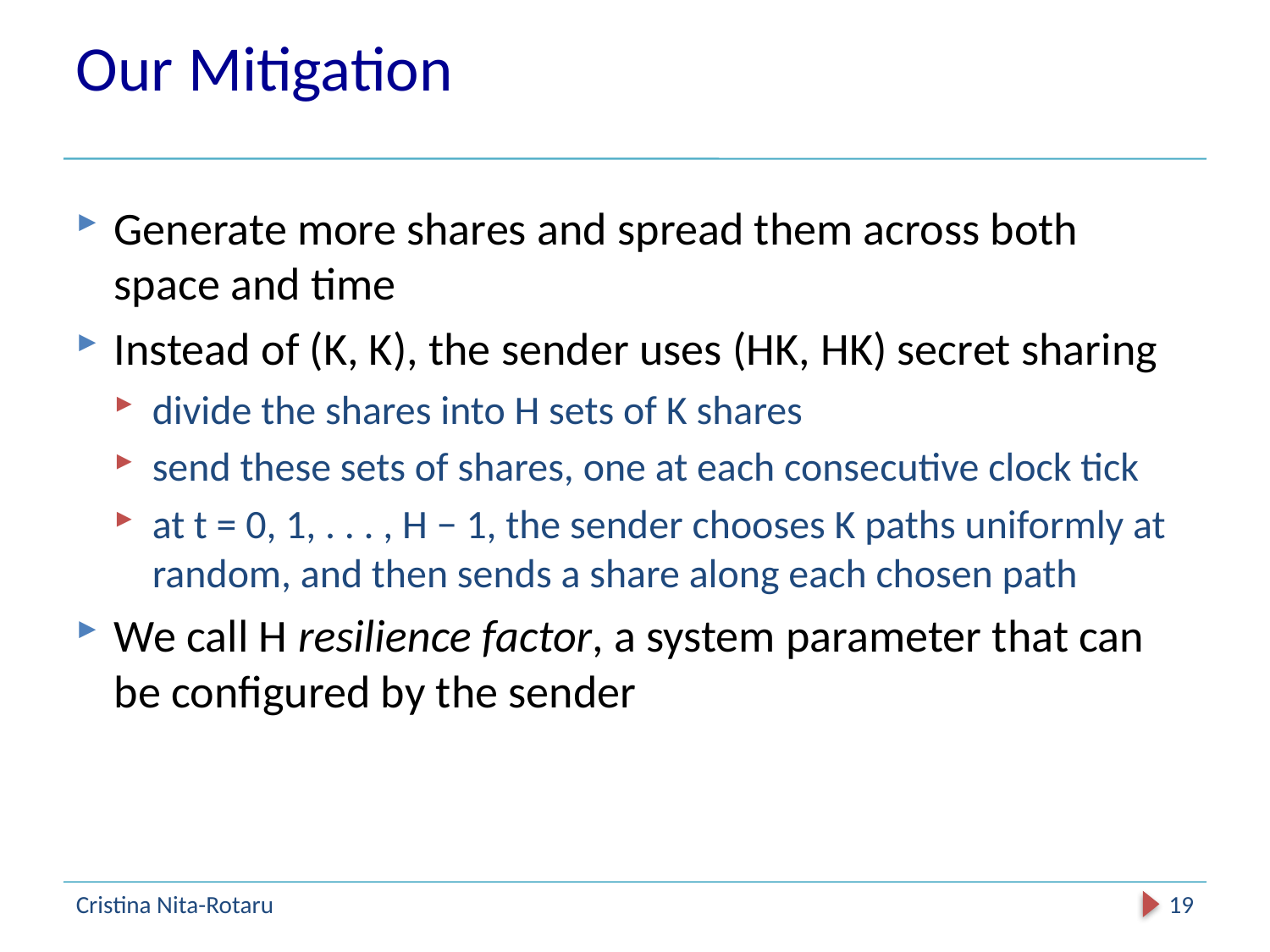

# Our Mitigation
Generate more shares and spread them across both space and time
Instead of (K, K), the sender uses (HK, HK) secret sharing
divide the shares into H sets of K shares
send these sets of shares, one at each consecutive clock tick
at t = 0, 1, . . . , H − 1, the sender chooses K paths uniformly at random, and then sends a share along each chosen path
We call H resilience factor, a system parameter that can be configured by the sender

Cristina Nita-Rotaru
19